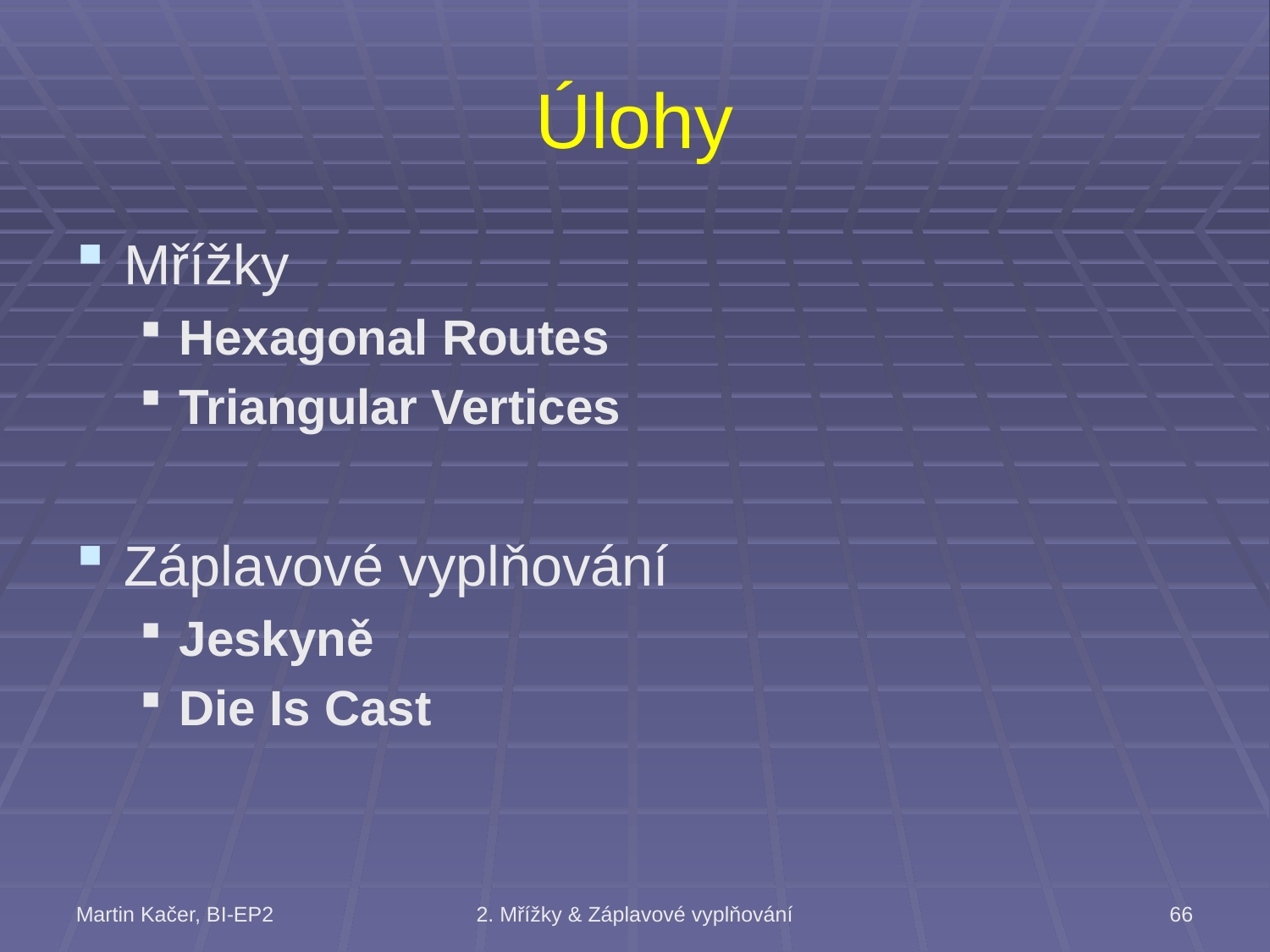

# Úlohy
Mřížky
Hexagonal Routes
Triangular Vertices

Záplavové vyplňování
Jeskyně
Die Is Cast

Martin Kačer, BI-EP2
2. Mřížky & Záplavové vyplňování
66